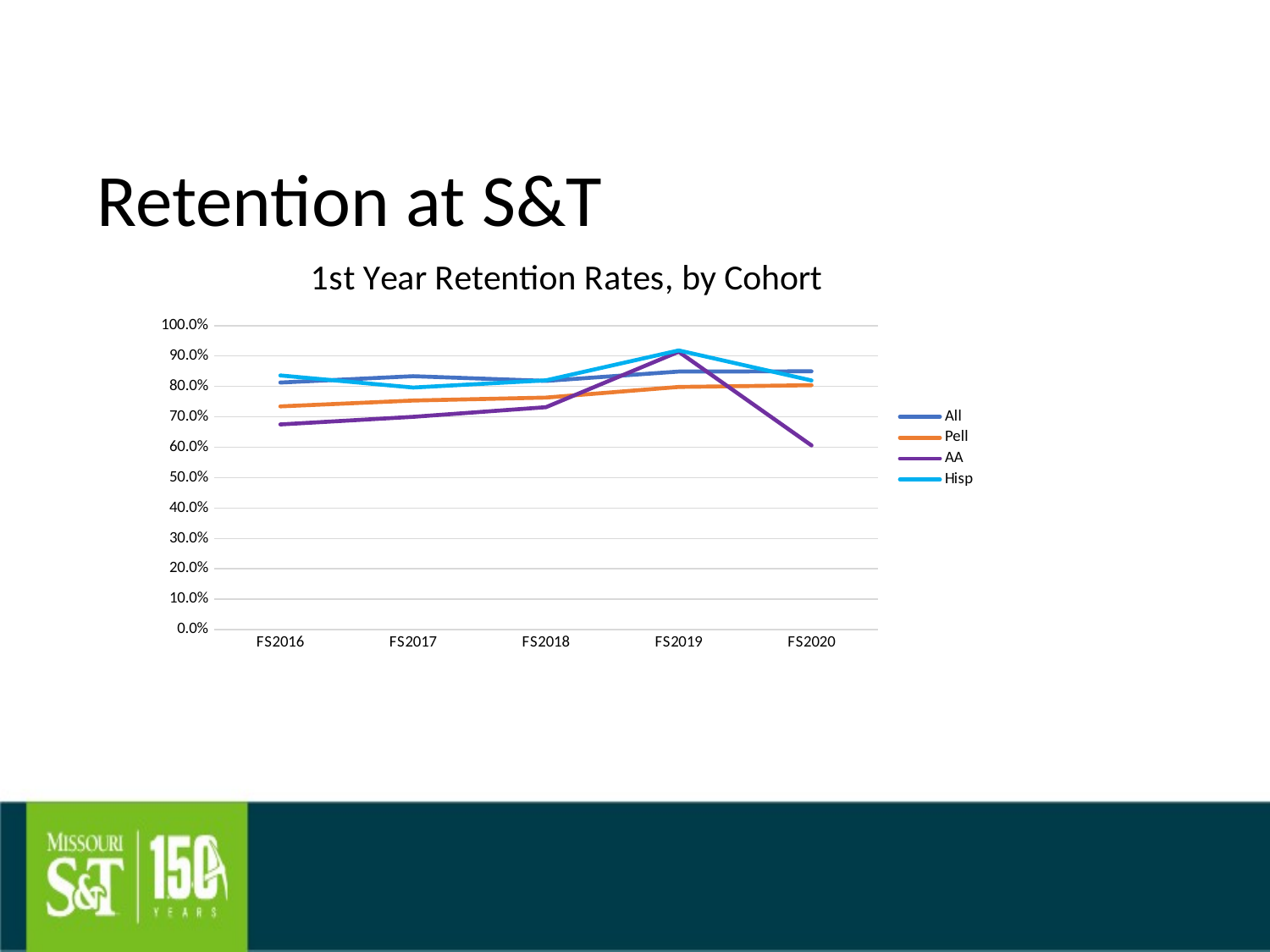

Retention at S&T

### Chart: 1st Year Retention Rates, by Cohort

| Category | All | Pell | AA | Hisp |
|---|---|---|---|---|
| FS2016 | 0.8128415300546448 | 0.7344173441734417 | 0.675 | 0.8360655737704918 |
| FS2017 | 0.8336871903750884 | 0.7535410764872521 | 0.7 | 0.7962962962962963 |
| FS2018 | 0.8181818181818182 | 0.7632398753894081 | 0.7317073170731707 | 0.82 |
| FS2019 | 0.848990342405619 | 0.7983193277310925 | 0.914 | 0.9183673469387755 |
| FS2020 | 0.8497267759562842 | 0.804 | 0.6060606060606061 | 0.819672131147541 |